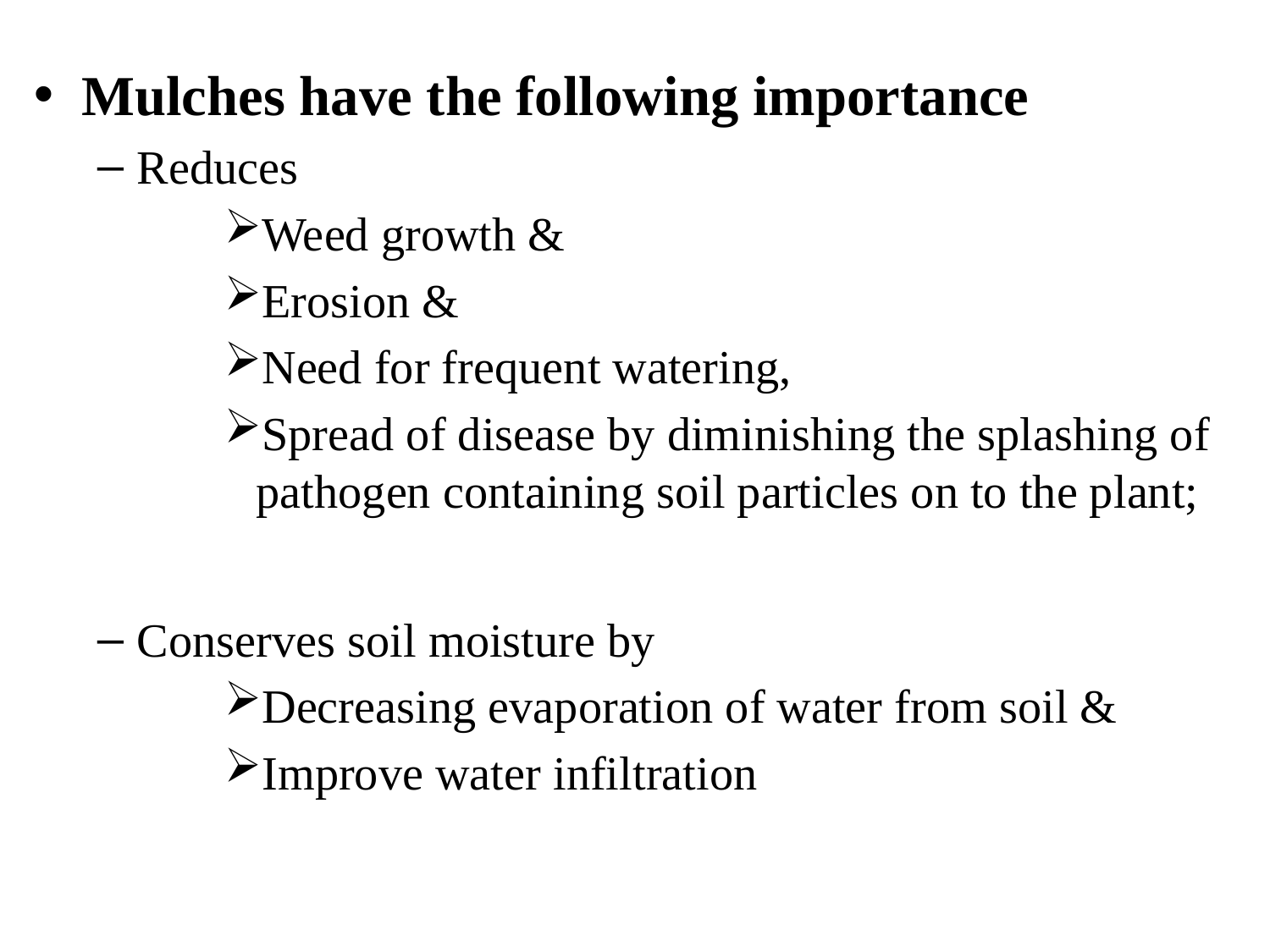

Mulches have the following importance
Reduces
Weed growth &
Erosion &
Need for frequent watering,
Spread of disease by diminishing the splashing of pathogen containing soil particles on to the plant;

Conserves soil moisture by
Decreasing evaporation of water from soil &
Improve water infiltration